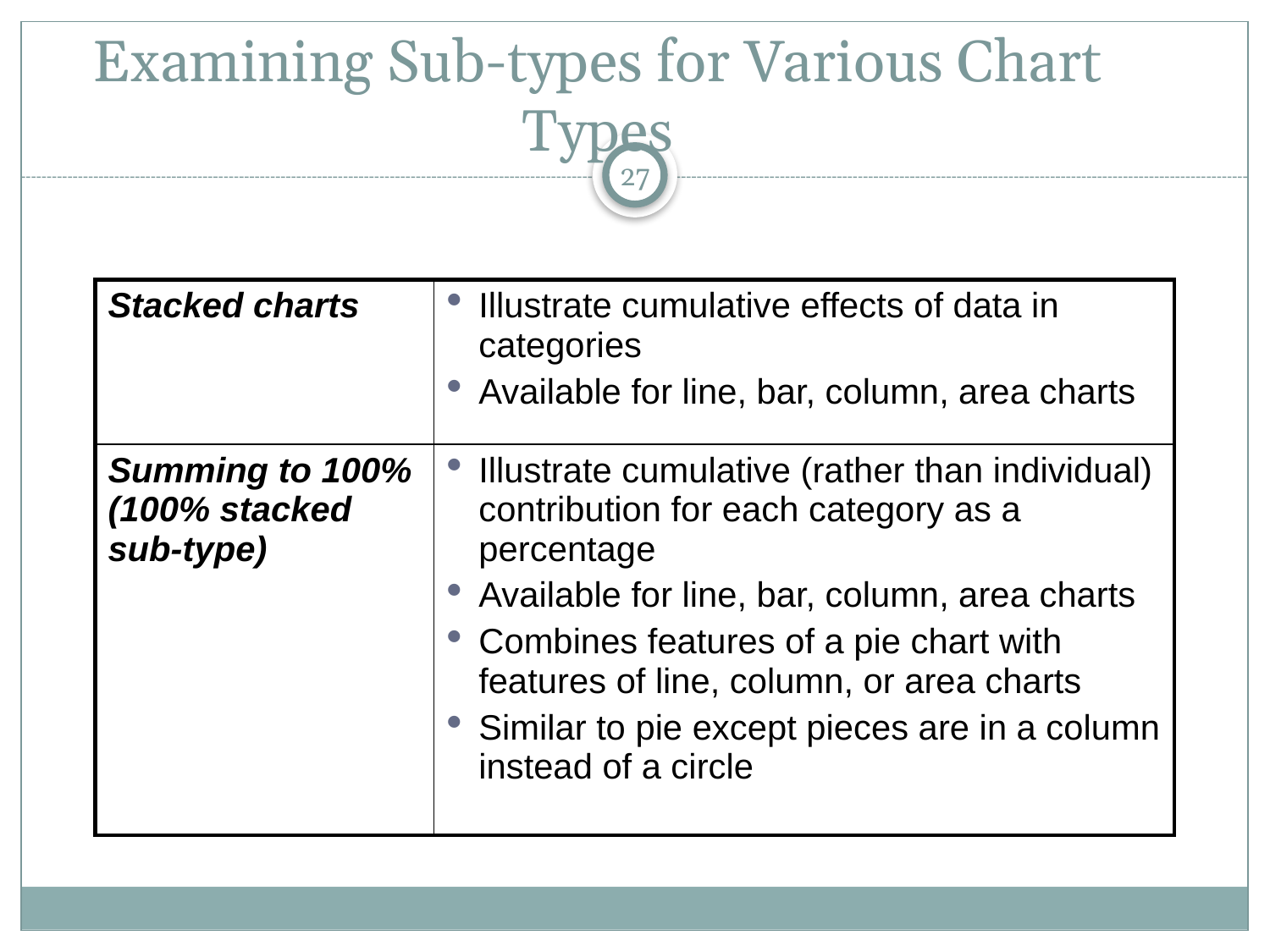

# Examining Sub-types for Various Chart Types
27

| Stacked charts | Illustrate cumulative effects of data in categories Available for line, bar, column, area charts |
| --- | --- |
| Summing to 100% (100% stacked sub-type) | Illustrate cumulative (rather than individual) contribution for each category as a percentage Available for line, bar, column, area charts Combines features of a pie chart with features of line, column, or area charts Similar to pie except pieces are in a column instead of a circle |